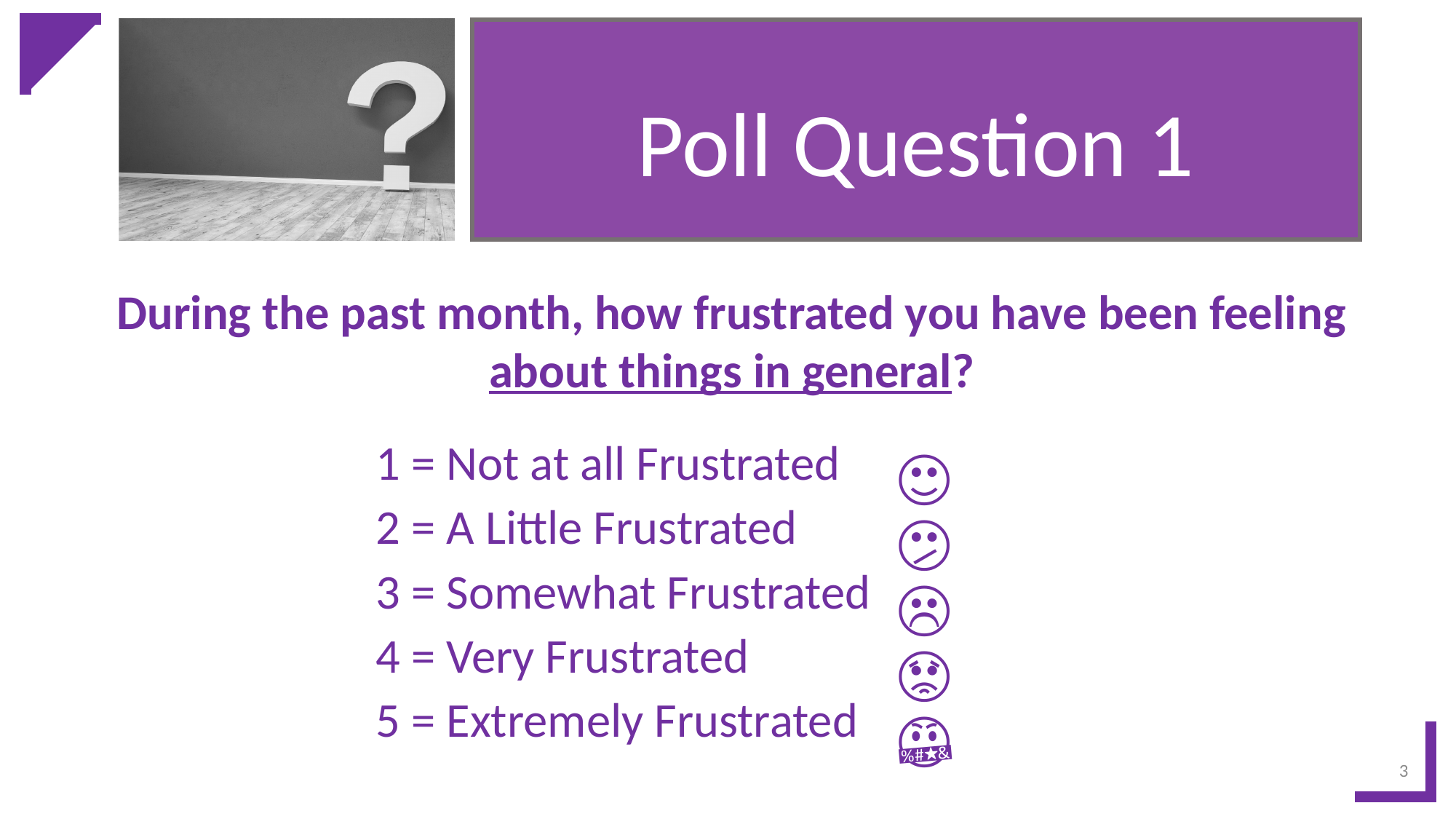

Poll Question 1
During the past month, how frustrated you have been feeling about things in general?
1 = Not at all Frustrated
2 = A Little Frustrated
3 = Somewhat Frustrated
4 = Very Frustrated
5 = Extremely Frustrated

🙂
😕
☹️
😡
🤬

3